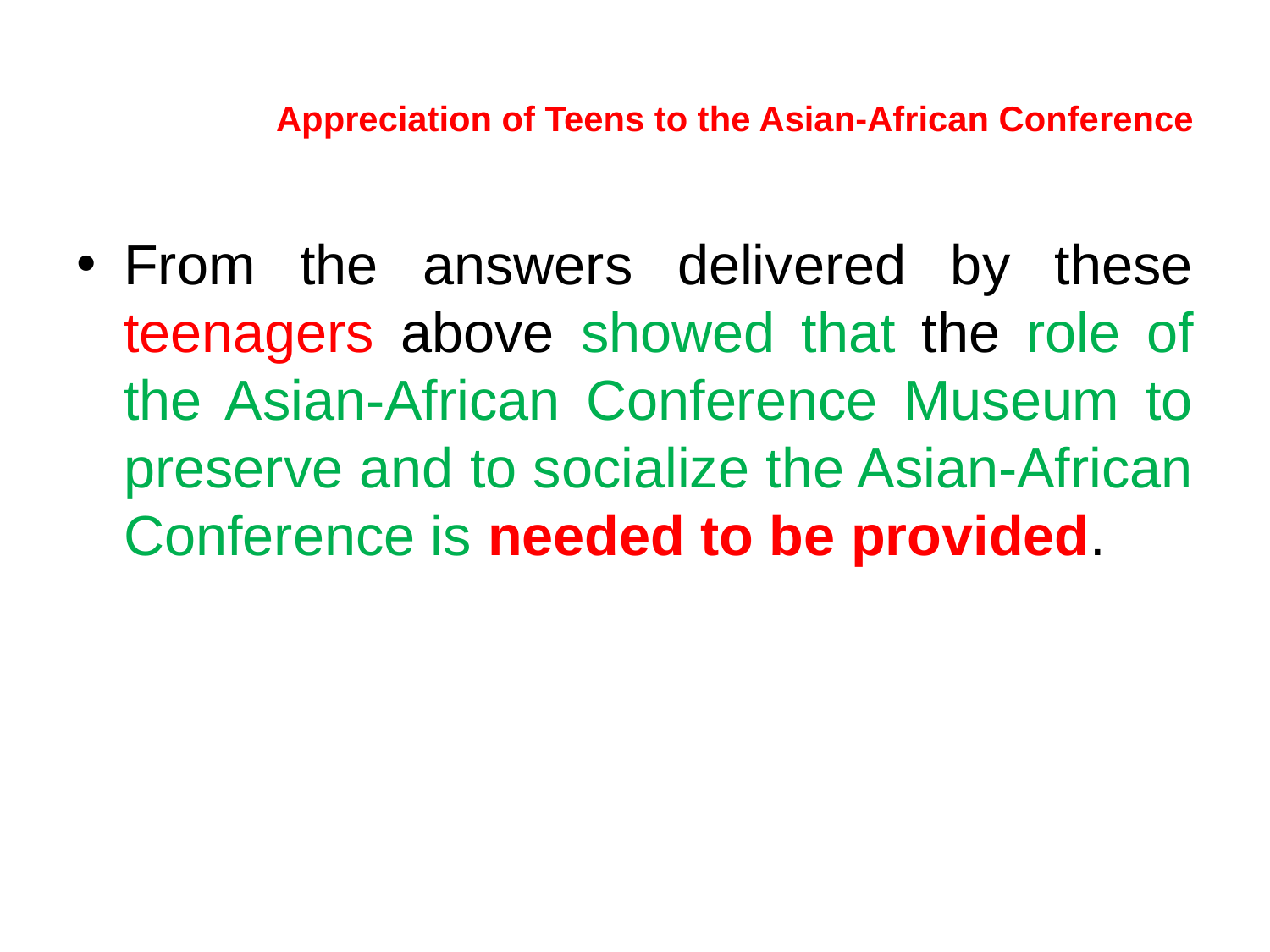

# Appreciation of Teens to the Asian-African Conference
From the answers delivered by these teenagers above showed that the role of the Asian-African Conference Museum to preserve and to socialize the Asian-African Conference is needed to be provided.